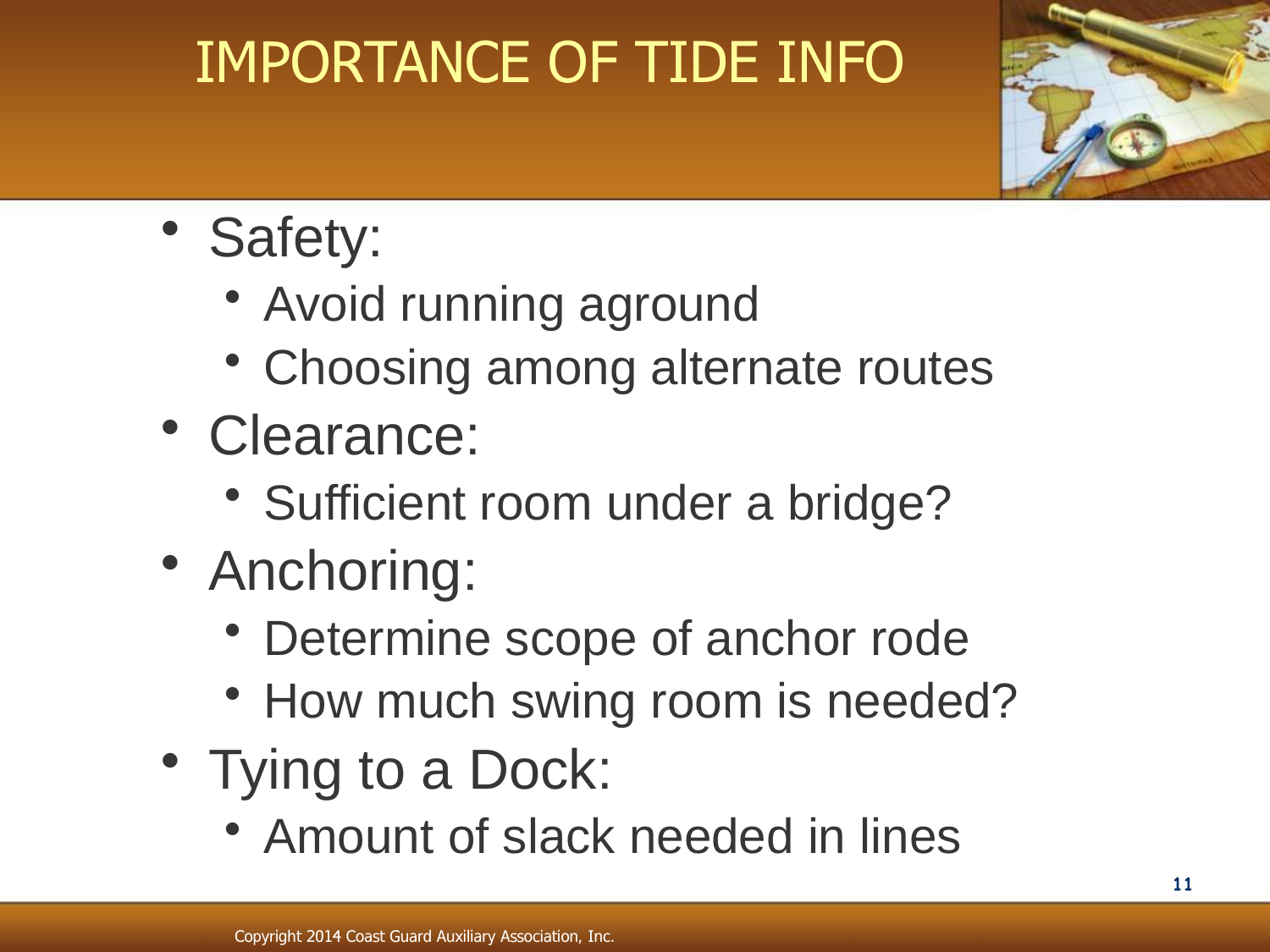

# Importance of Tide Info
Safety:
Avoid running aground
Choosing among alternate routes
Clearance:
Sufficient room under a bridge?
Anchoring:
Determine scope of anchor rode
How much swing room is needed?
Tying to a Dock:
Amount of slack needed in lines
11